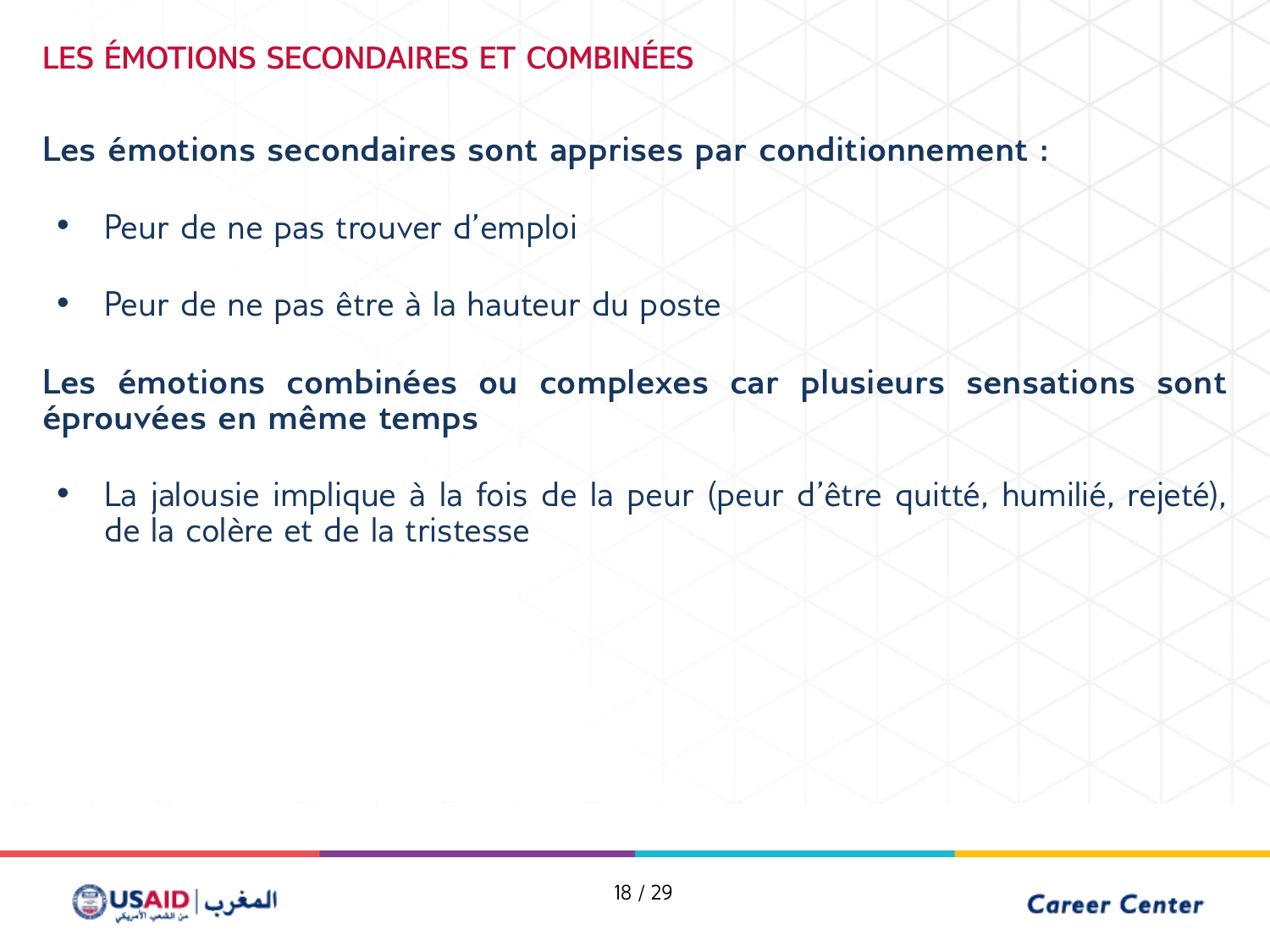

LES ÉMOTIONS SECONDAIRES ET COMBINÉES
Les émotions secondaires sont apprises par conditionnement :
Peur de ne pas trouver d’emploi
Peur de ne pas être à la hauteur du poste
Les émotions combinées ou complexes car plusieurs sensations sont éprouvées en même temps
La jalousie implique à la fois de la peur (peur d’être quitté, humilié, rejeté), de la colère et de la tristesse
18 / 29